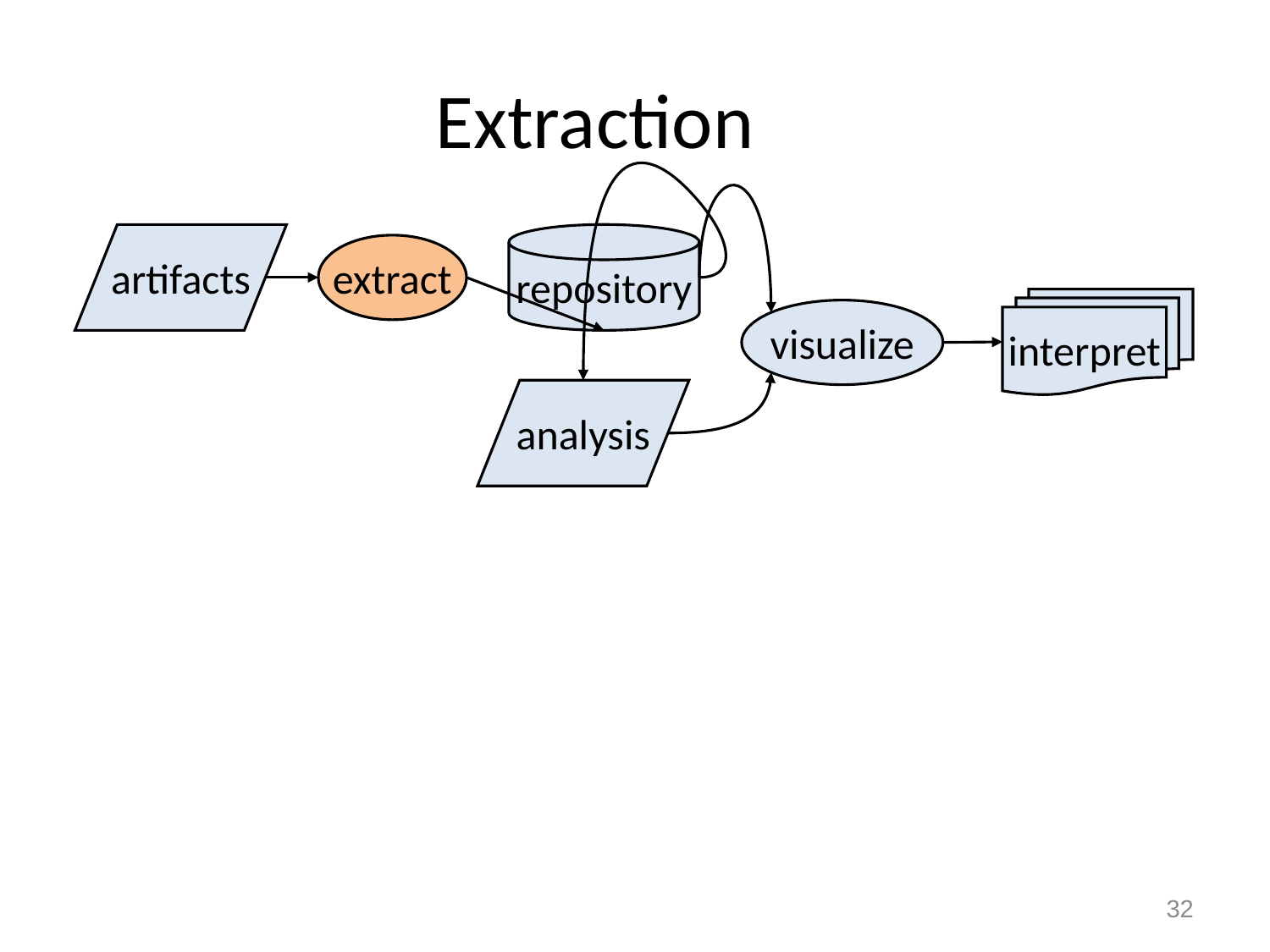

# Extraction
artifacts
repository
extract
interpret
visualize
analysis
32